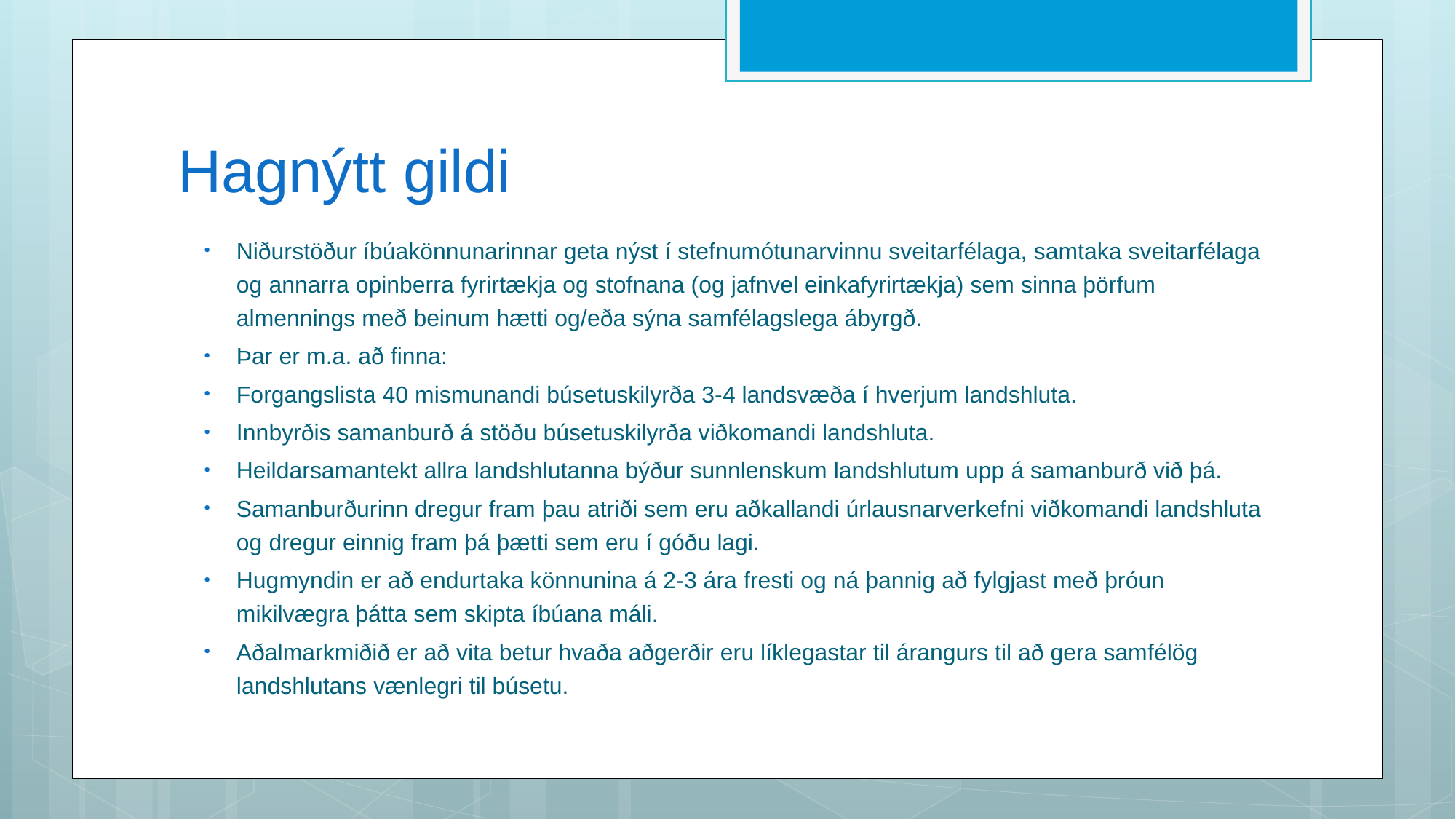

# Hagnýtt gildi
Niðurstöður íbúakönnunarinnar geta nýst í stefnumótunarvinnu sveitarfélaga, samtaka sveitarfélaga og annarra opinberra fyrirtækja og stofnana (og jafnvel einkafyrirtækja) sem sinna þörfum almennings með beinum hætti og/eða sýna samfélagslega ábyrgð.
Þar er m.a. að finna:
Forgangslista 40 mismunandi búsetuskilyrða 3-4 landsvæða í hverjum landshluta.
Innbyrðis samanburð á stöðu búsetuskilyrða viðkomandi landshluta.
Heildarsamantekt allra landshlutanna býður sunnlenskum landshlutum upp á samanburð við þá.
Samanburðurinn dregur fram þau atriði sem eru aðkallandi úrlausnarverkefni viðkomandi landshluta og dregur einnig fram þá þætti sem eru í góðu lagi.
Hugmyndin er að endurtaka könnunina á 2-3 ára fresti og ná þannig að fylgjast með þróun mikilvægra þátta sem skipta íbúana máli.
Aðalmarkmiðið er að vita betur hvaða aðgerðir eru líklegastar til árangurs til að gera samfélög landshlutans vænlegri til búsetu.